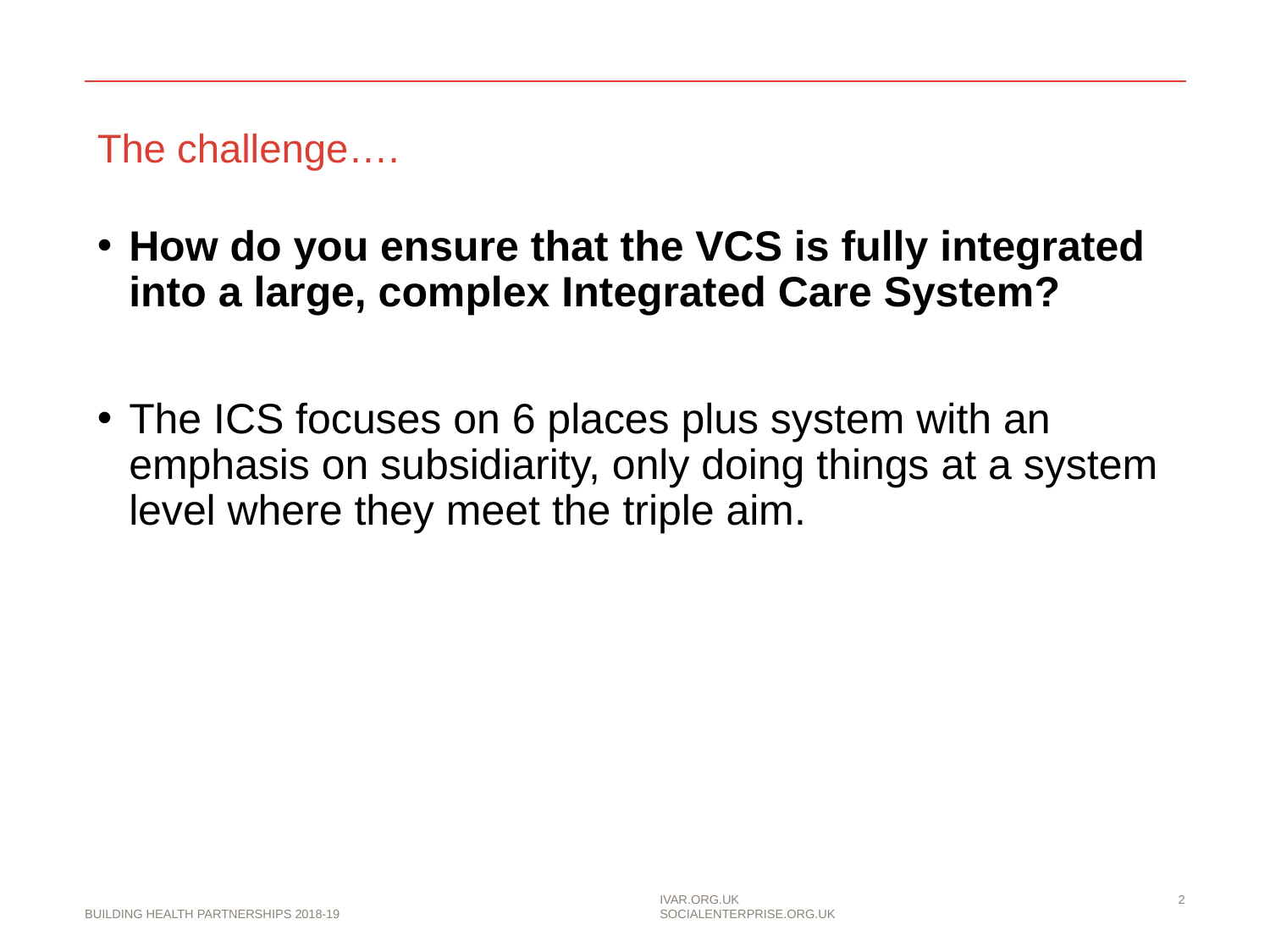

# The challenge….
How do you ensure that the VCS is fully integrated into a large, complex Integrated Care System?

The ICS focuses on 6 places plus system with an emphasis on subsidiarity, only doing things at a system level where they meet the triple aim.